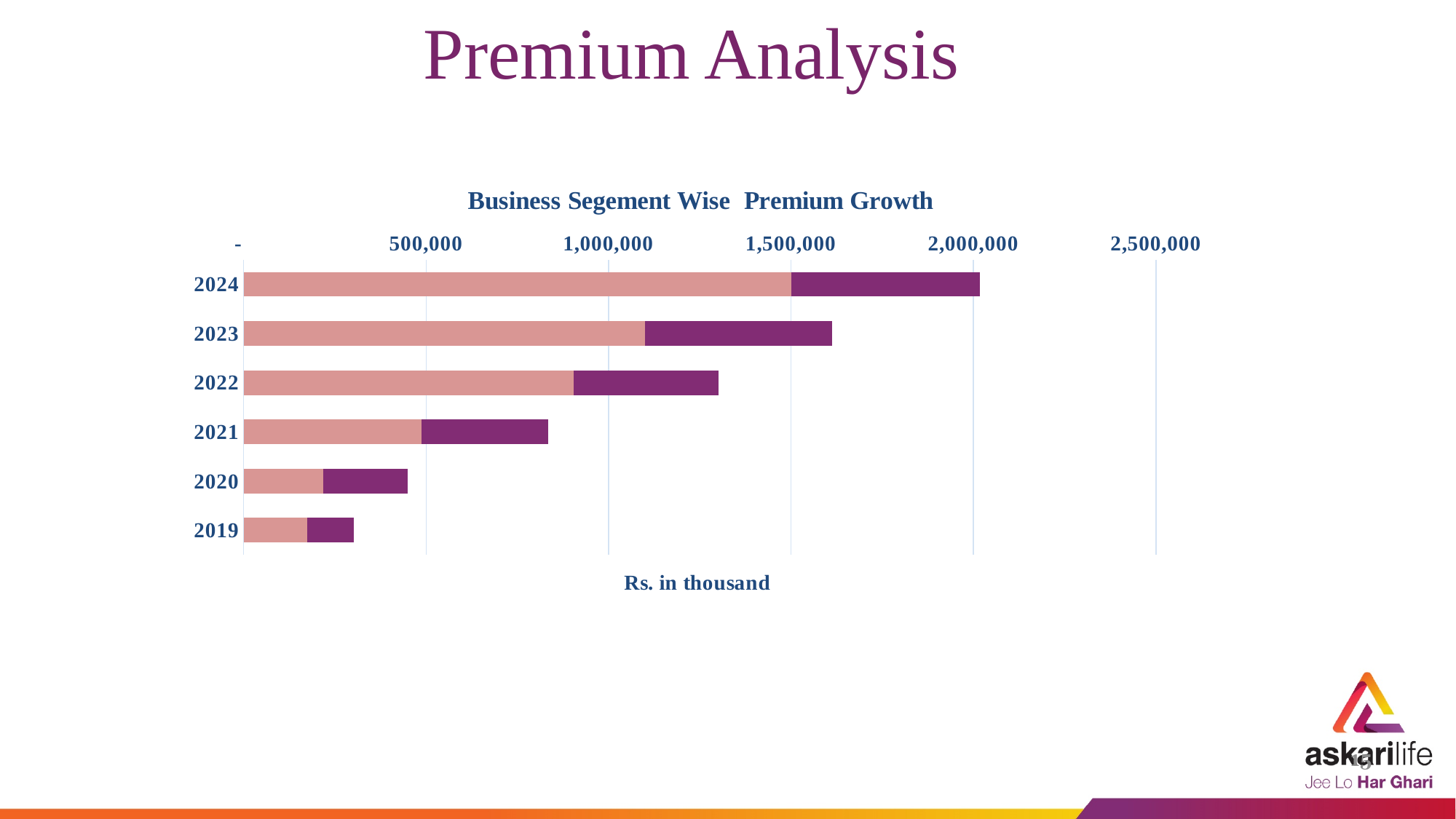

Premium Analysis

### Chart: Business Segement Wise  Premium Growth

| Category | Individual Life  | Group life |
|---|---|---|
| 2024 | 1500763.0 | 516849.0 |
| 2023 | 1099887.0 | 513653.0 |
| 2022 | 903359.0 | 398197.0 |
| 2021 | 487867.0 | 347053.0 |
| 2020 | 218913.0 | 230351.0 |
| 2019 | 174334.0 | 127627.0 |
15